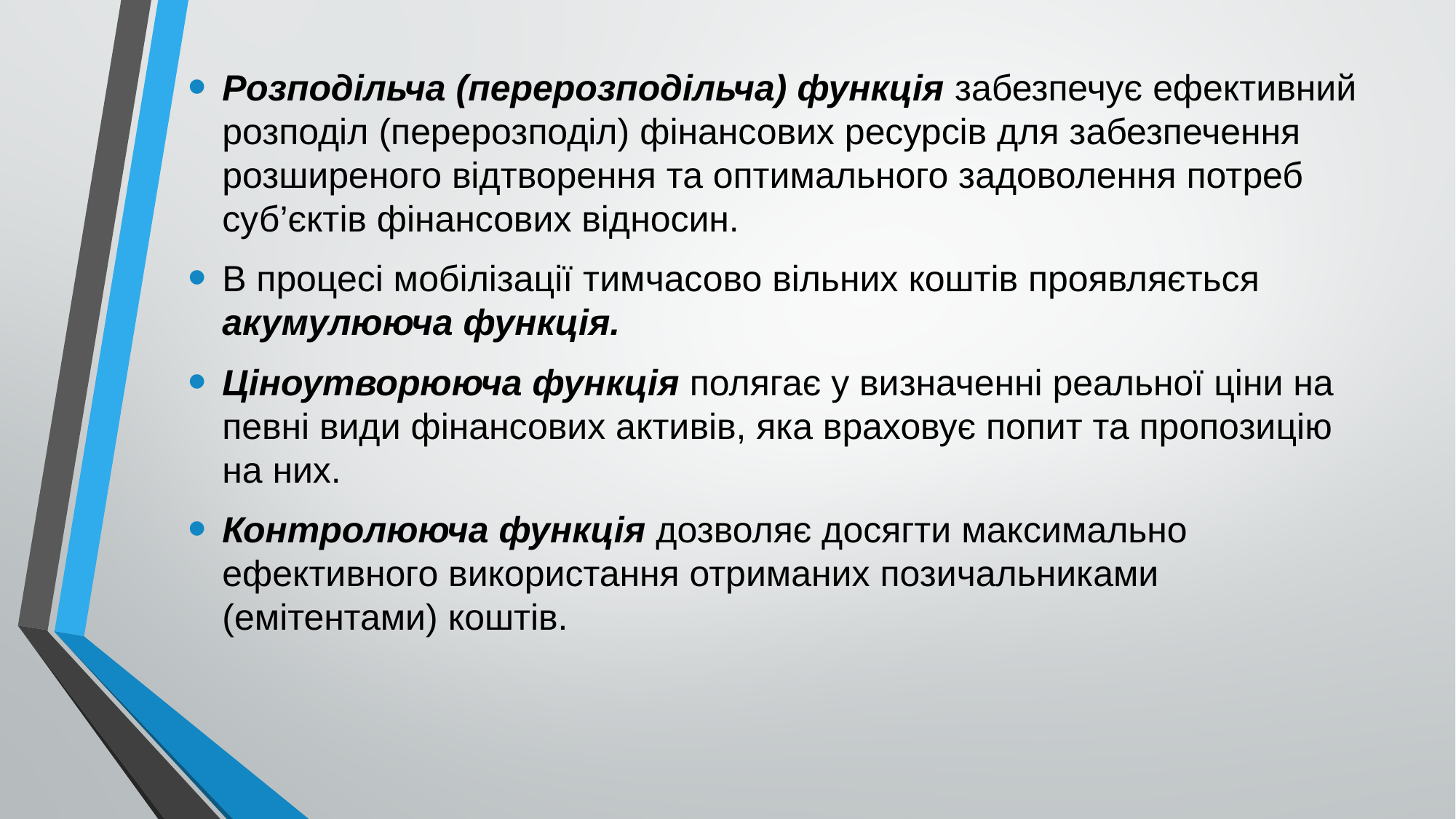

Розподільча (перерозподільча) функція забезпечує ефективний розподіл (перерозподіл) фінансових ресурсів для забезпечення розширеного відтворення та оптимального задоволення потреб суб’єктів фінансових відносин.
В процесі мобілізації тимчасово вільних коштів проявляється акумулююча функція.
Ціноутворююча функція полягає у визначенні реальної ціни на певні види фінансових активів, яка враховує попит та пропозицію на них.
Контролююча функція дозволяє досягти максимально ефективного використання отриманих позичальниками (емітентами) коштів.